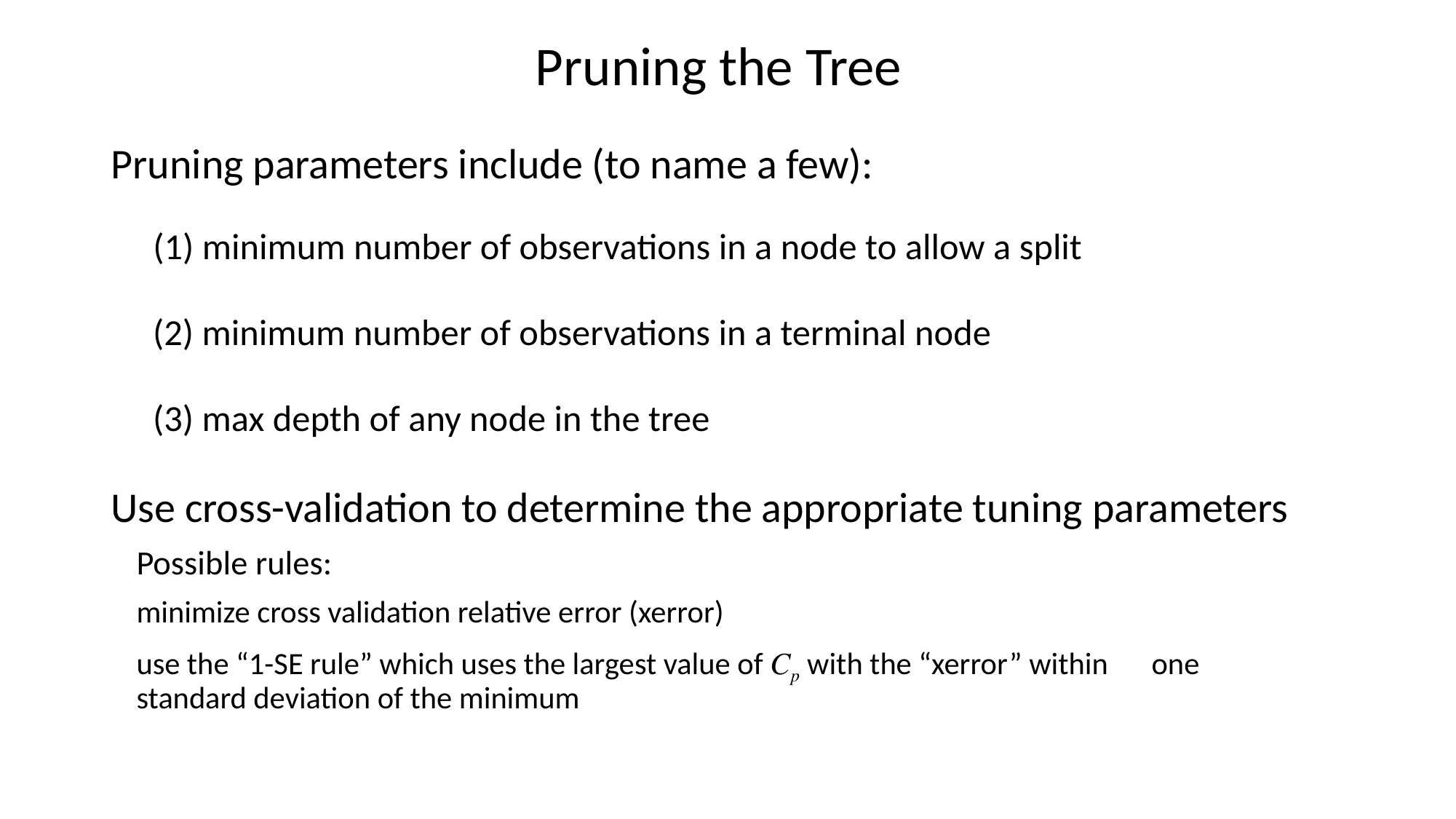

# Pruning the Tree
Pruning parameters include (to name a few):

	  (1) minimum number of observations in a node to allow a split

     (2) minimum number of observations in a terminal node

     (3) max depth of any node in the tree

Use cross-validation to determine the appropriate tuning parameters
	Possible rules:
		minimize cross validation relative error (xerror)
		use the “1-SE rule” which uses the largest value of Cp with the “xerror” within 	one standard deviation of the minimum